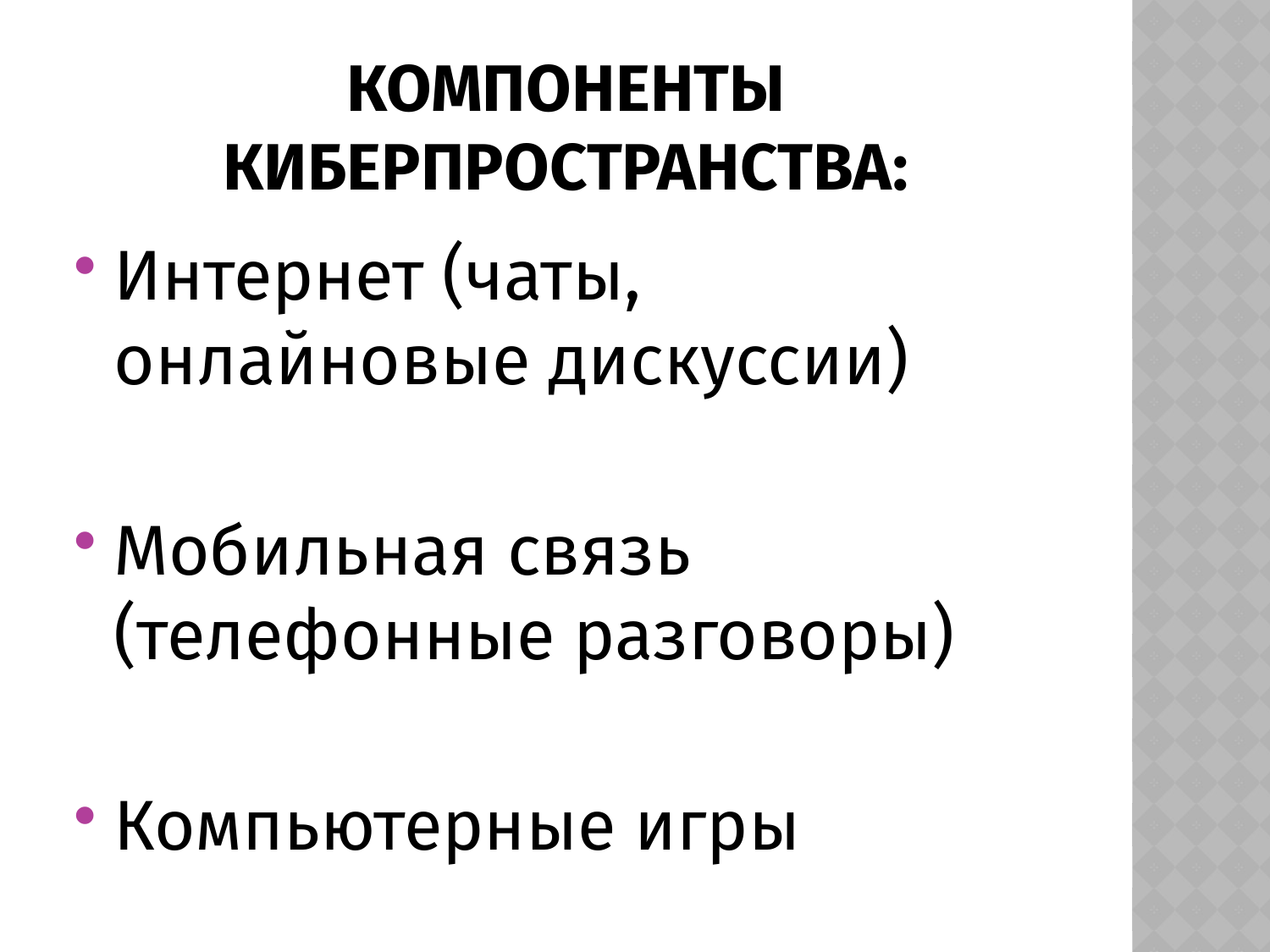

# Компоненты киберпространства:
Интернет (чаты, онлайновые дискуссии)

Мобильная связь (телефонные разговоры)

Компьютерные игры